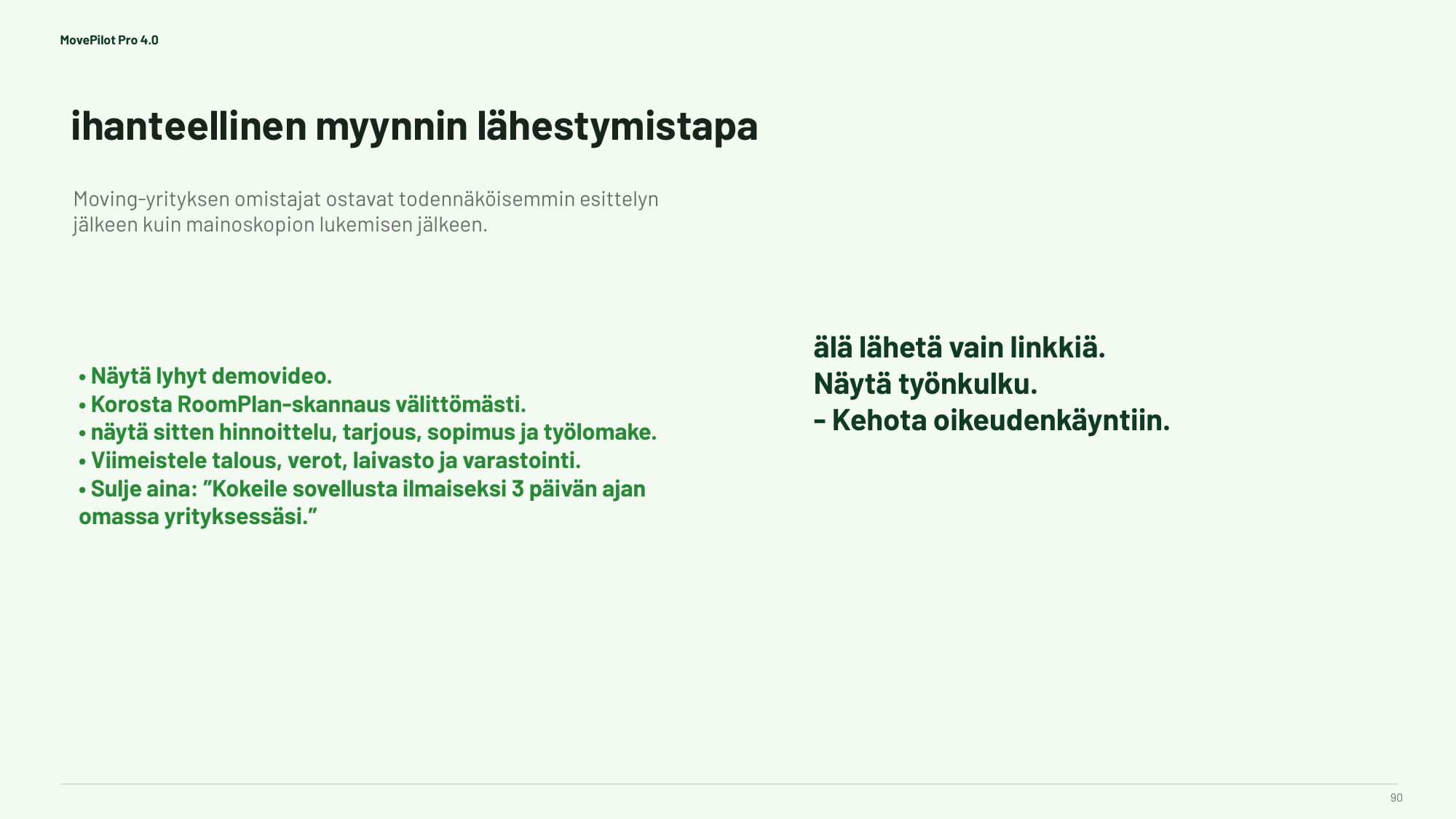

MovePilot Pro 4.0
ihanteellinen myynnin lähestymistapa
älä lähetä vain linkkiä.
Näytä työnkulku.
- Kehota oikeudenkäyntiin.
Moving-yrityksen omistajat ostavat todennäköisemmin esittelyn jälkeen kuin mainoskopion lukemisen jälkeen.
• Näytä lyhyt demovideo.
• Korosta RoomPlan-skannaus välittömästi.
• näytä sitten hinnoittelu, tarjous, sopimus ja työlomake.
• Viimeistele talous, verot, laivasto ja varastointi.
• Sulje aina: ”Kokeile sovellusta ilmaiseksi 3 päivän ajan omassa yrityksessäsi.”

90